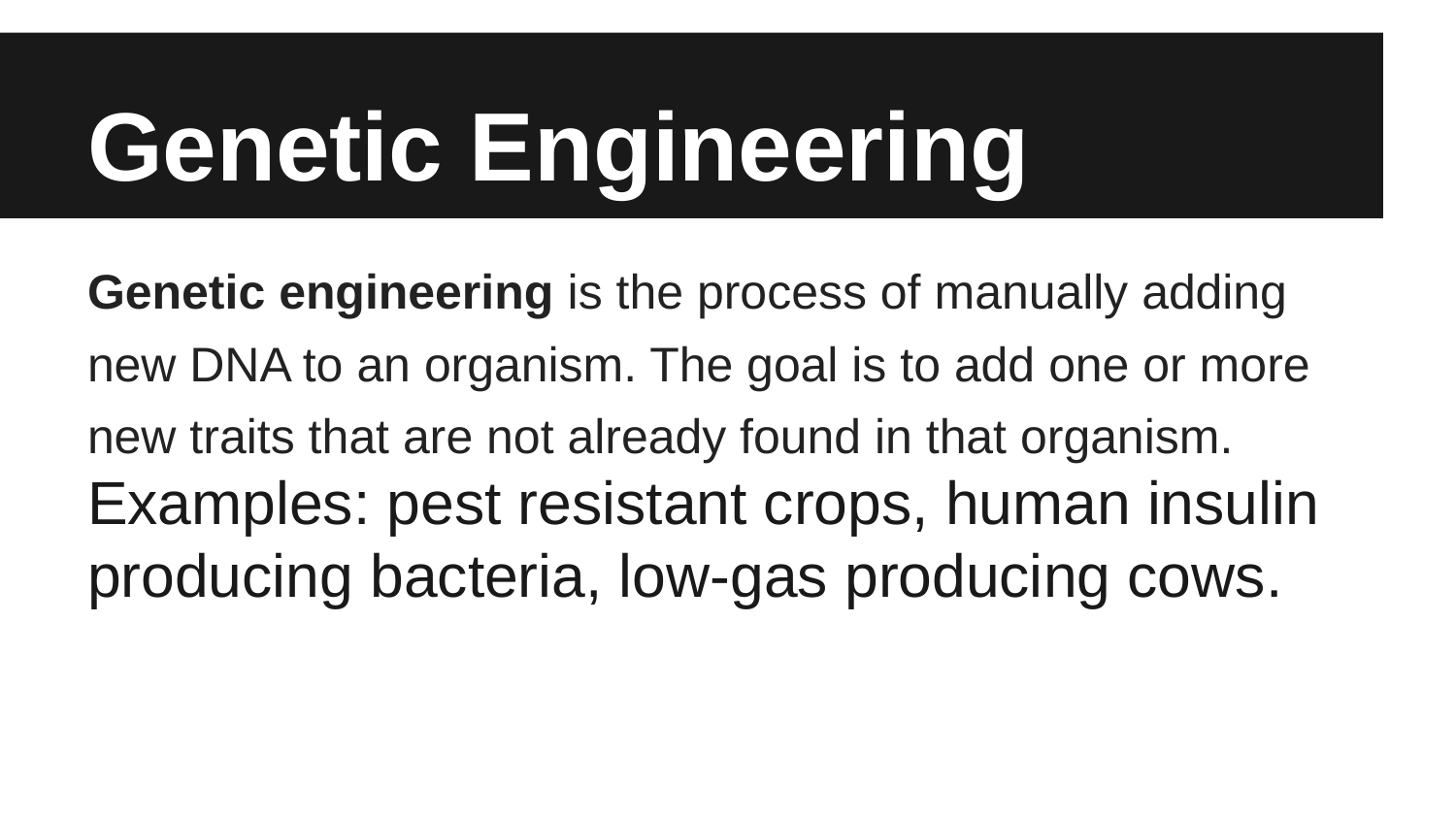

# Genetic Engineering
Genetic engineering is the process of manually adding new DNA to an organism. The goal is to add one or more new traits that are not already found in that organism.
Examples: pest resistant crops, human insulin producing bacteria, low-gas producing cows.